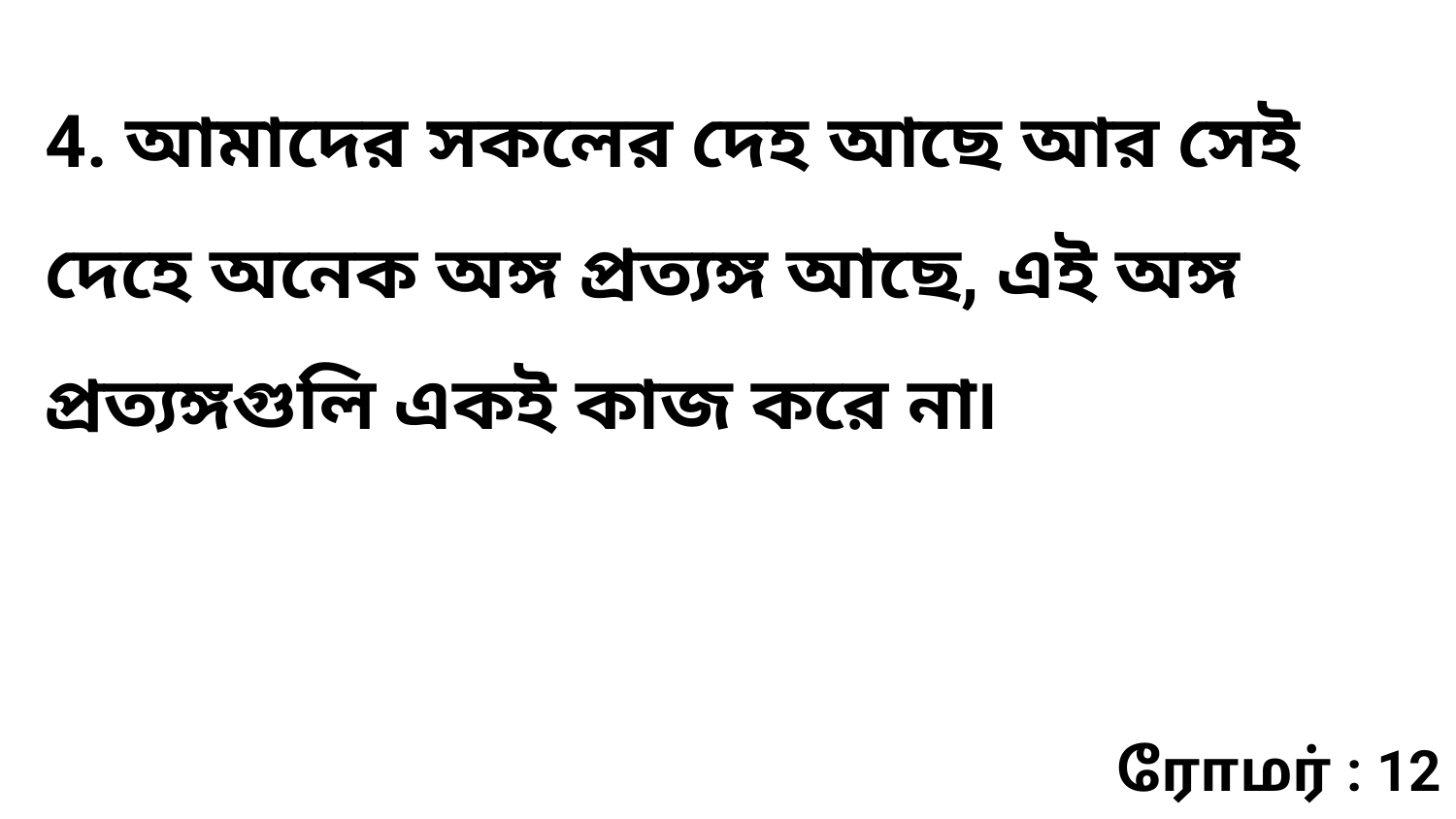

4. আমাদের সকলের দেহ আছে আর সেই দেহে অনেক অঙ্গ প্রত্যঙ্গ আছে, এই অঙ্গ প্রত্যঙ্গগুলি একই কাজ করে না৷
ரோமர் : 12